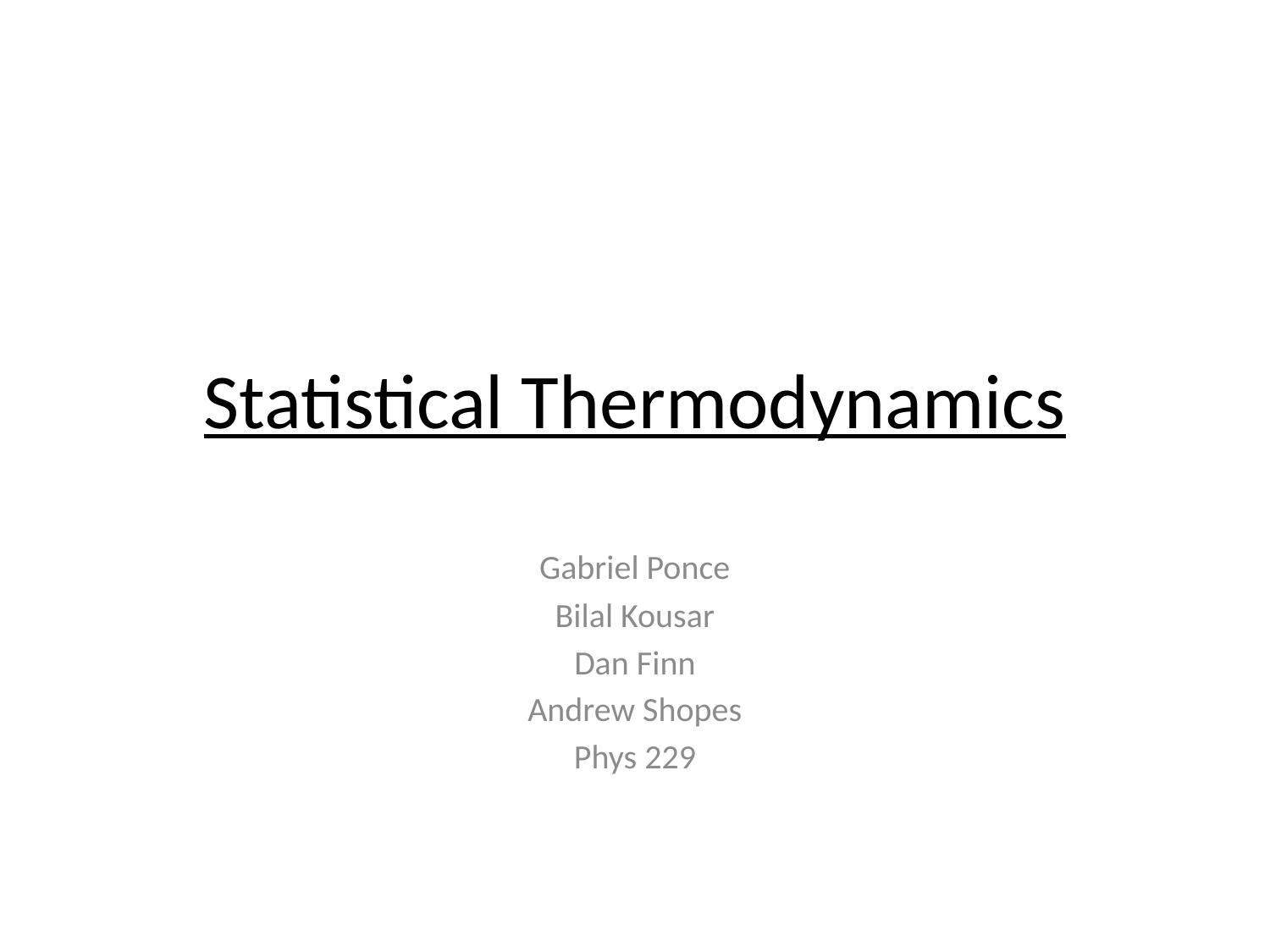

# Statistical Thermodynamics
Gabriel Ponce
Bilal Kousar
Dan Finn
Andrew Shopes
Phys 229